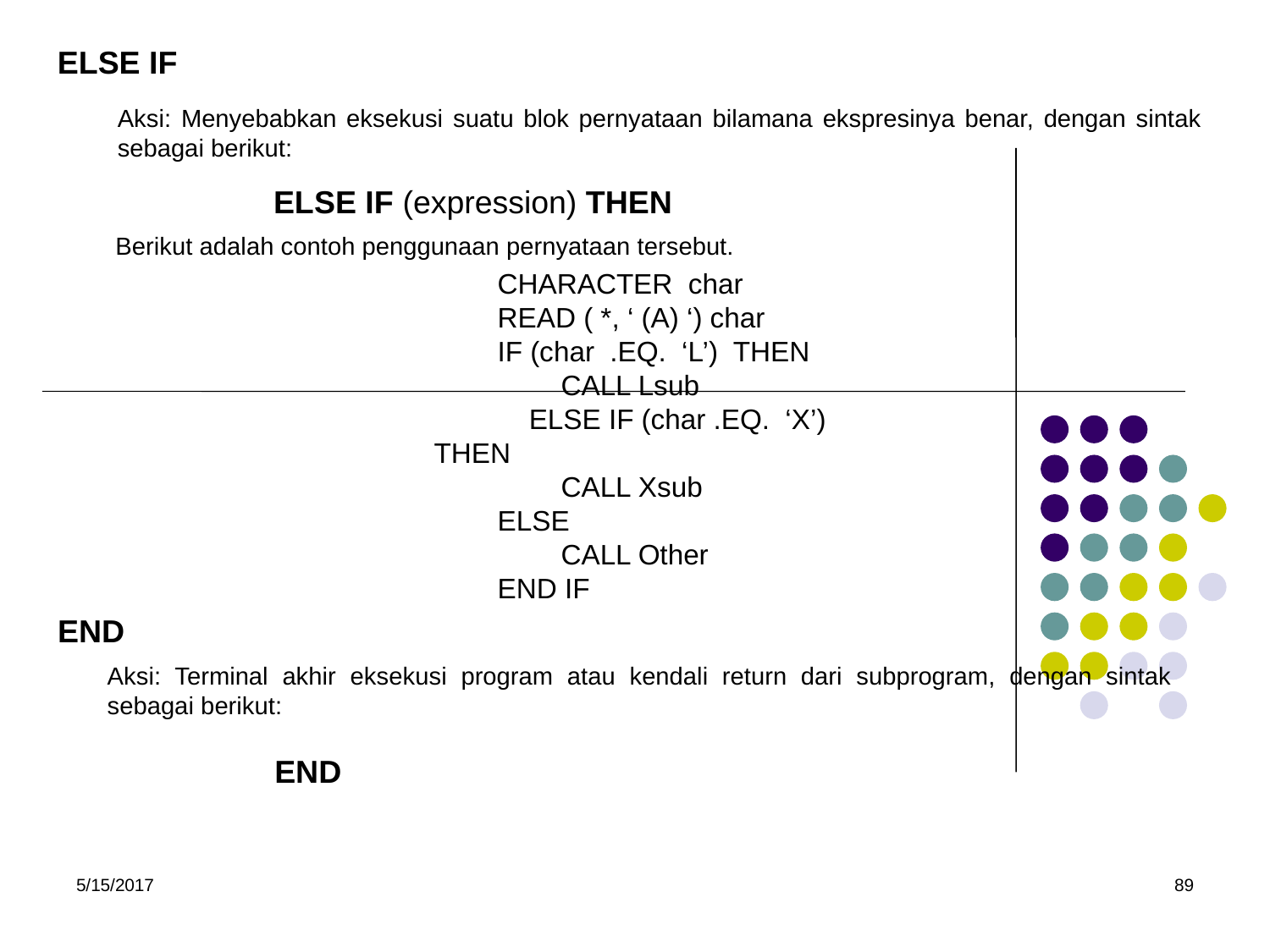

ELSE IF
Aksi: Menyebabkan eksekusi suatu blok pernyataan bilamana ekspresinya benar, dengan sintak sebagai berikut:
	ELSE IF (expression) THEN
Berikut adalah contoh penggunaan pernyataan tersebut.
CHARACTER  char
READ ( *, ‘ (A) ‘) char
IF (char  .EQ.  ‘L’)  THEN
	CALL Lsub
    ELSE IF (char .EQ.  ‘X’) THEN
	CALL Xsub
ELSE
	CALL Other
END IF
END
Aksi: Terminal akhir eksekusi program atau kendali return dari subprogram, dengan sintak sebagai berikut:
	END
5/15/2017
89